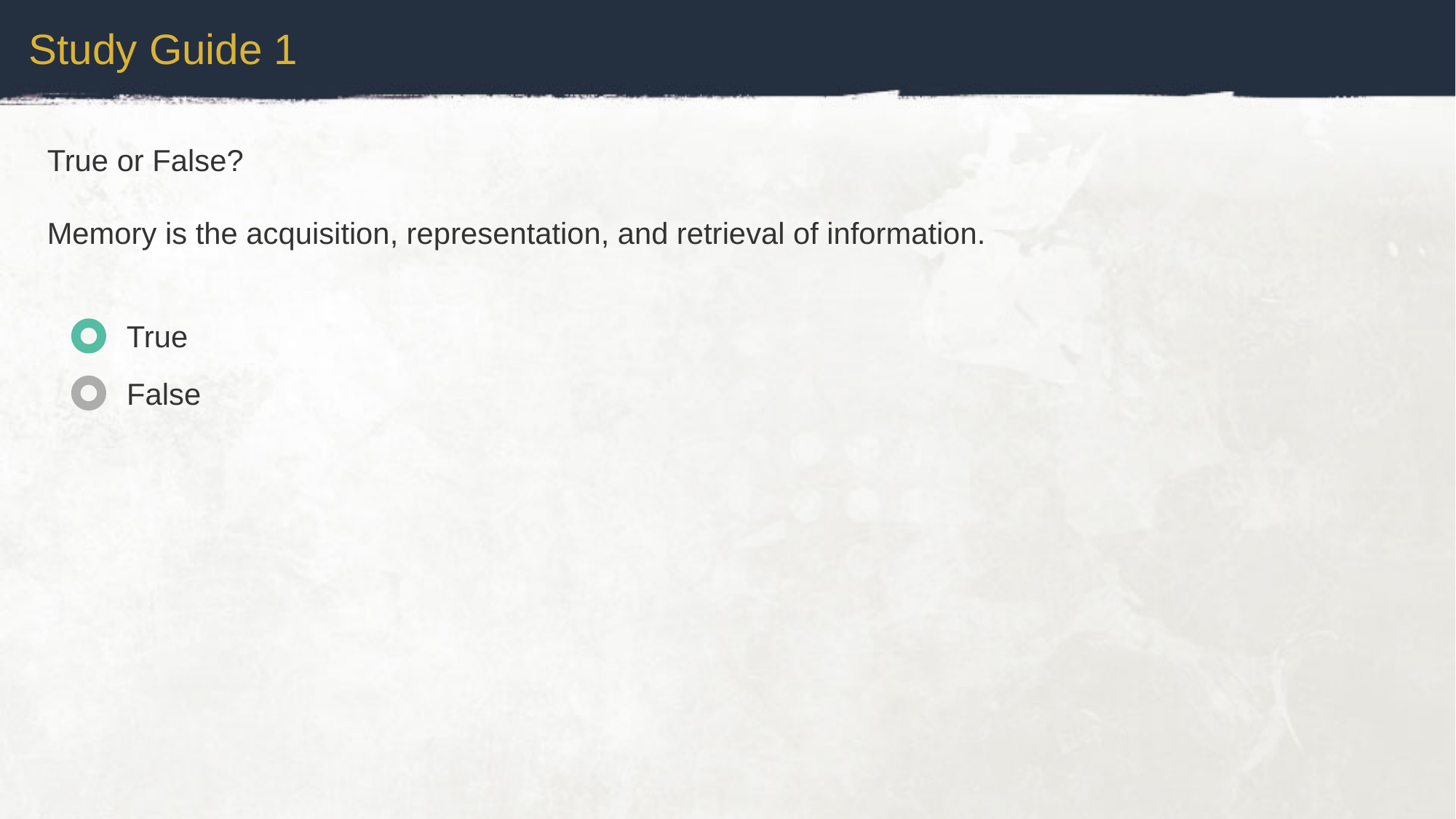

Study Guide 1
True or False?
Memory is the acquisition, representation, and retrieval of information.
True

False